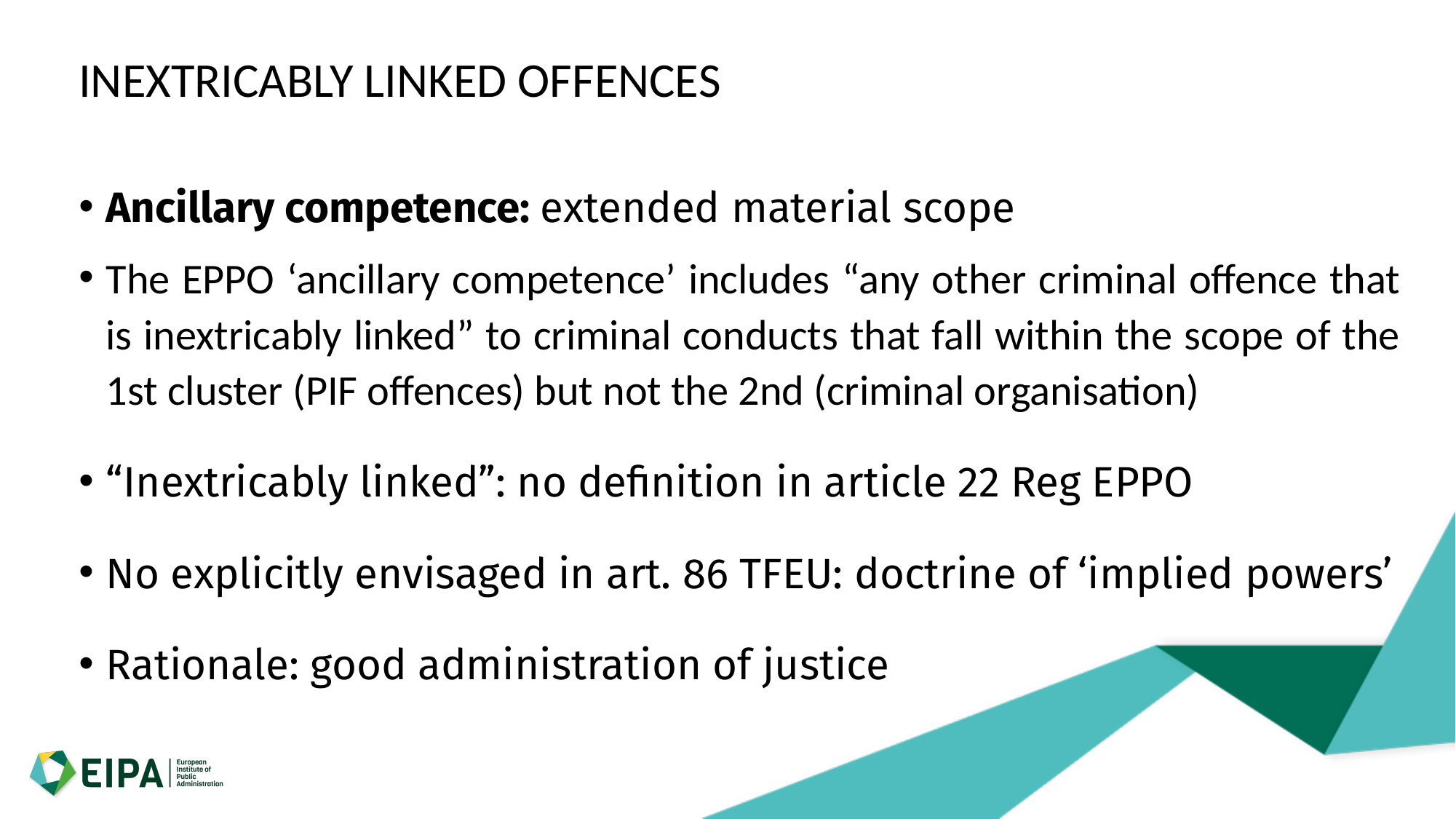

# INEXTRICABLY LINKED OFFENCES
Ancillary competence: extended material scope
The EPPO ‘ancillary competence’ includes “any other criminal offence that is inextricably linked” to criminal conducts that fall within the scope of the 1st cluster (PIF offences) but not the 2nd (criminal organisation)
“Inextricably linked”: no definition in article 22 Reg EPPO
No explicitly envisaged in art. 86 TFEU: doctrine of ‘implied powers’
Rationale: good administration of justice